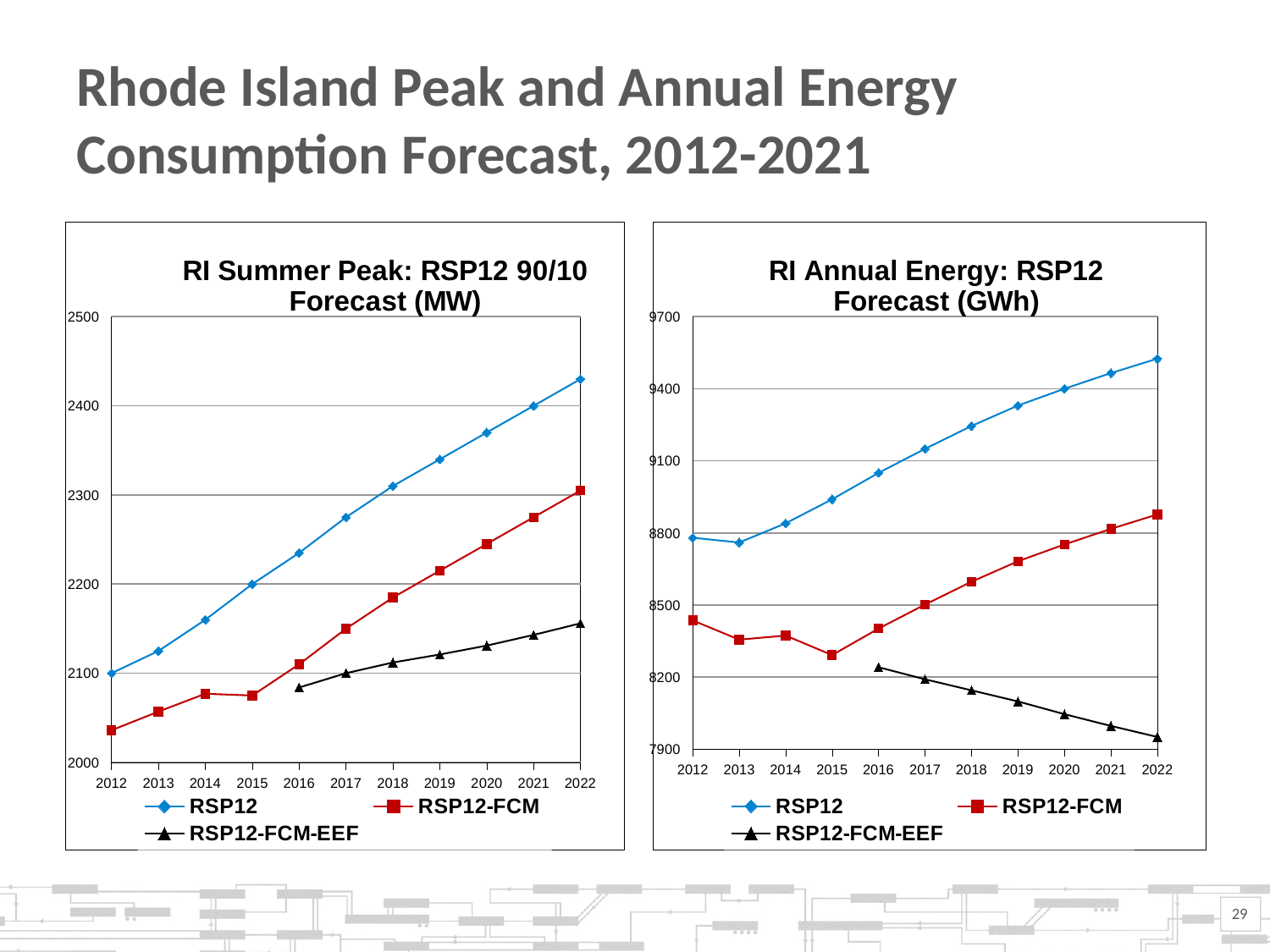

# Rhode Island Peak and Annual Energy Consumption Forecast, 2012-2021

### Chart: RI Summer Peak: RSP12 90/10 Forecast (MW)

| Category | RSP12  | RSP12-FCM  | RSP12-FCM-EEF |
|---|---|---|---|
| 2012 | 2100.0 | 2036.0 | None |
| 2013 | 2125.0 | 2057.0 | None |
| 2014 | 2160.0 | 2077.0 | None |
| 2015 | 2200.0 | 2075.0 | None |
| 2016 | 2235.0 | 2110.0 | 2084.0 |
| 2017 | 2275.0 | 2150.0 | 2100.0 |
| 2018 | 2310.0 | 2185.0 | 2112.0 |
| 2019 | 2340.0 | 2215.0 | 2121.0 |
| 2020 | 2370.0 | 2245.0 | 2131.0 |
| 2021 | 2400.0 | 2275.0 | 2143.0 |
| 2022 | 2430.0 | 2305.0 | 2156.0 |

### Chart: RI Annual Energy: RSP12 Forecast (GWh)

| Category | RSP12  | RSP12-FCM  | RSP12-FCM-EEF |
|---|---|---|---|
| 2012 | 8780.0 | 8436.0 | None |
| 2013 | 8760.0 | 8356.0 | None |
| 2014 | 8840.0 | 8373.0 | None |
| 2015 | 8940.0 | 8292.0 | None |
| 2016 | 9050.0 | 8402.0 | 8241.0 |
| 2017 | 9150.0 | 8502.0 | 8191.0 |
| 2018 | 9245.0 | 8597.0 | 8145.0 |
| 2019 | 9330.0 | 8682.0 | 8099.0 |
| 2020 | 9400.0 | 8752.0 | 8046.0 |
| 2021 | 9465.0 | 8817.0 | 7997.0 |
| 2022 | 9525.0 | 8877.0 | 7951.0 |
29